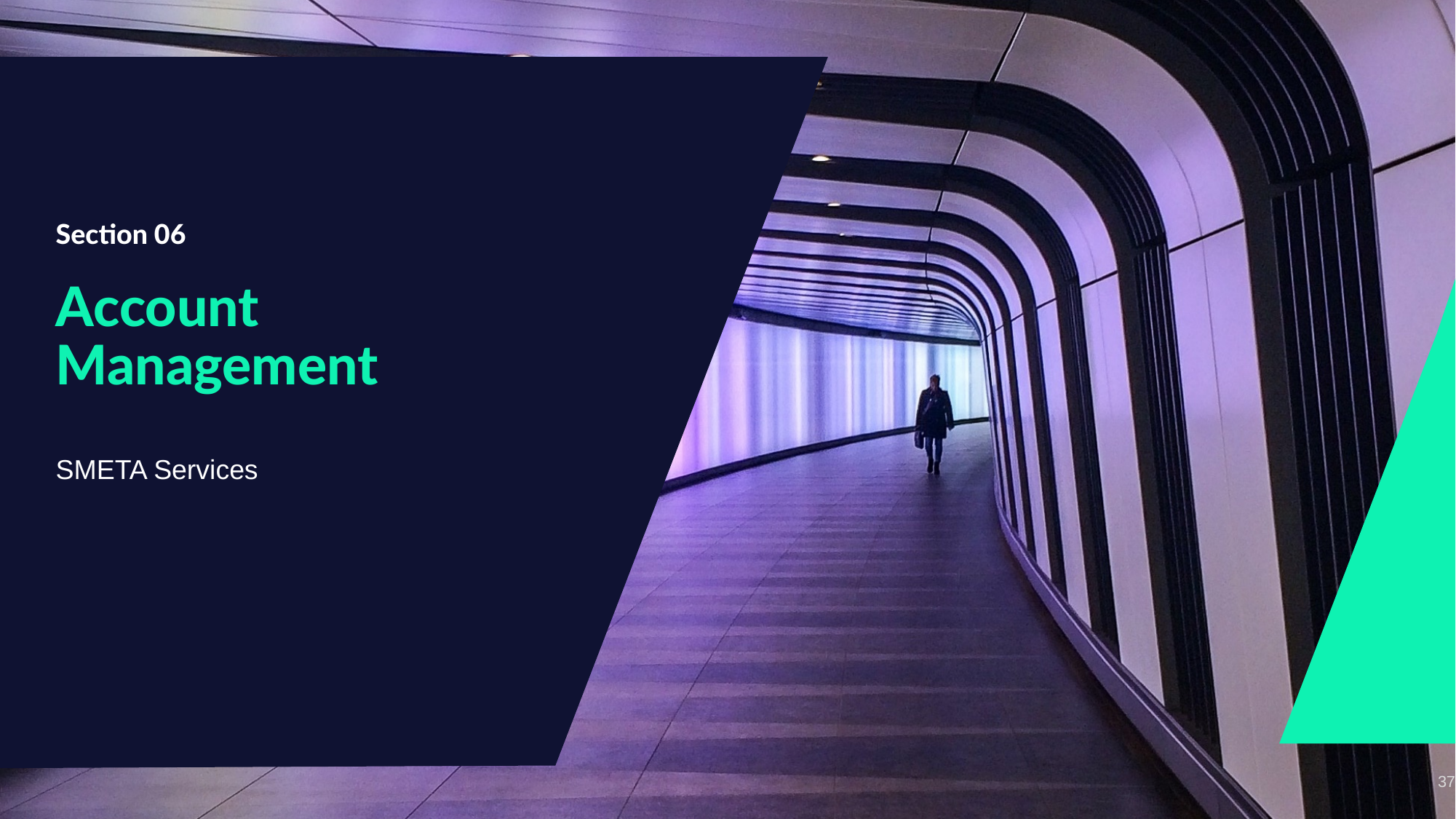

Section 06
# Account Management
SMETA Services
37